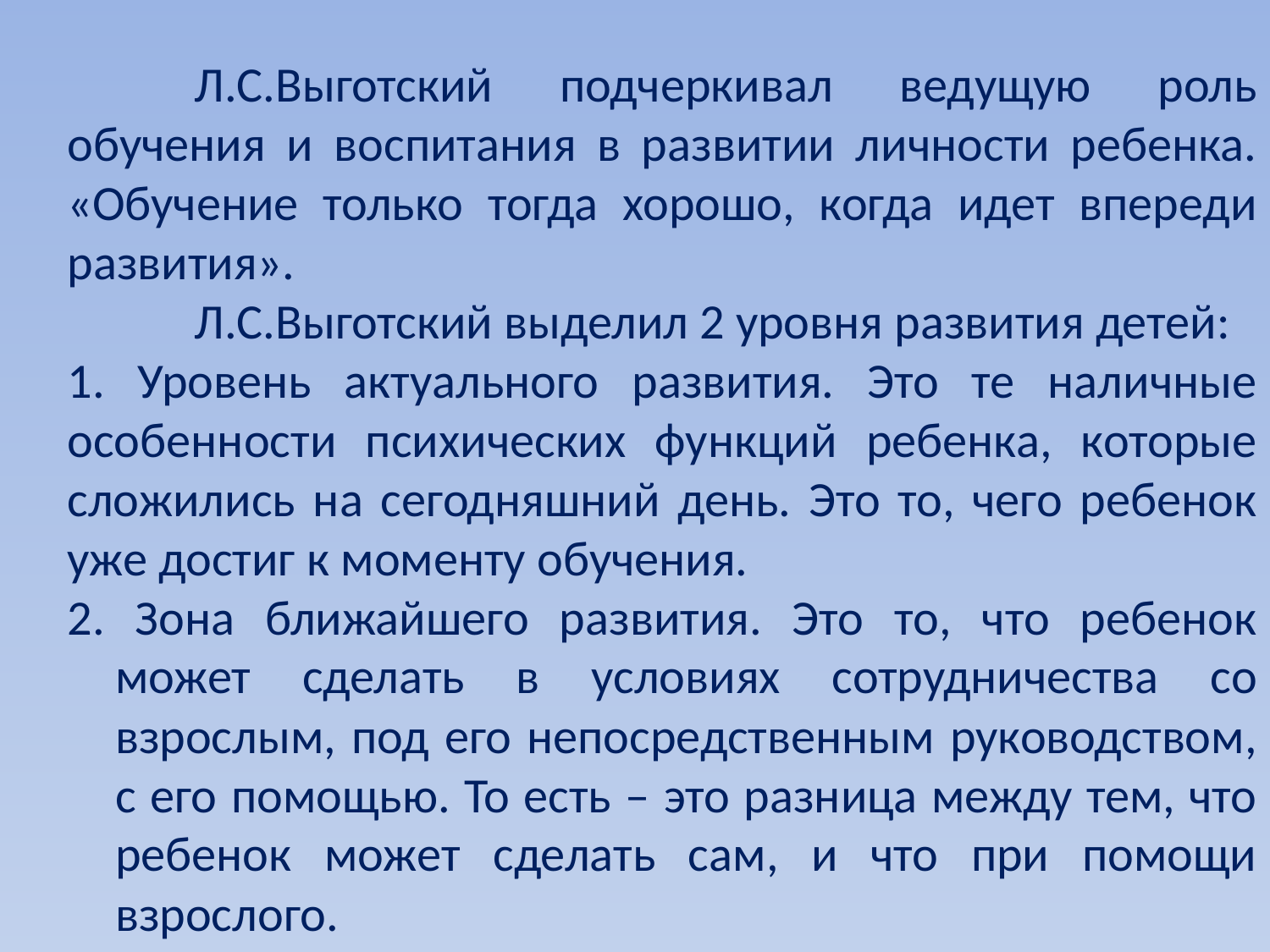

Л.С.Выготский подчеркивал ведущую роль обучения и воспитания в развитии личности ребенка. «Обучение только тогда хорошо, когда идет впереди развития».
	Л.С.Выготский выделил 2 уровня развития детей:
1. Уровень актуального развития. Это те наличные особенности психических функций ребенка, которые сложились на сегодняшний день. Это то, чего ребенок уже достиг к моменту обучения.
2. Зона ближайшего развития. Это то, что ребенок может сделать в условиях сотрудничества со взрослым, под его непосредственным руководством, с его помощью. То есть – это разница между тем, что ребенок может сделать сам, и что при помощи взрослого.